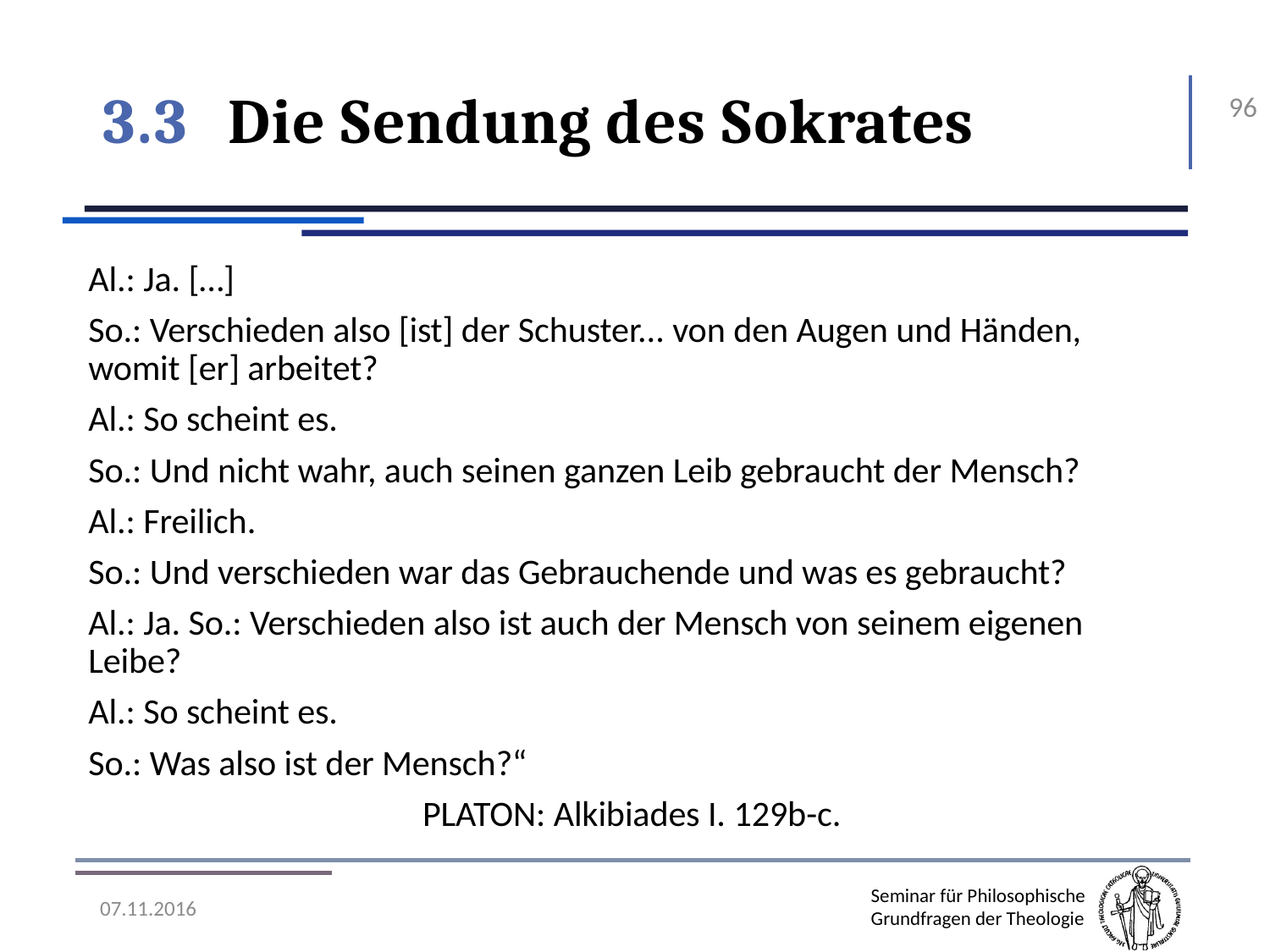

# 3.3	Die Sendung des Sokrates
96
Al.: Ja. […]
So.: Verschieden also [ist] der Schuster... von den Augen und Händen, womit [er] arbeitet?
Al.: So scheint es.
So.: Und nicht wahr, auch seinen ganzen Leib gebraucht der Mensch?
Al.: Freilich.
So.: Und verschieden war das Gebrauchende und was es gebraucht?
Al.: Ja. So.: Verschieden also ist auch der Mensch von seinem eigenen Leibe?
Al.: So scheint es.
So.: Was also ist der Mensch?“
Platon: Alkibiades I. 129b-c.

07.11.2016